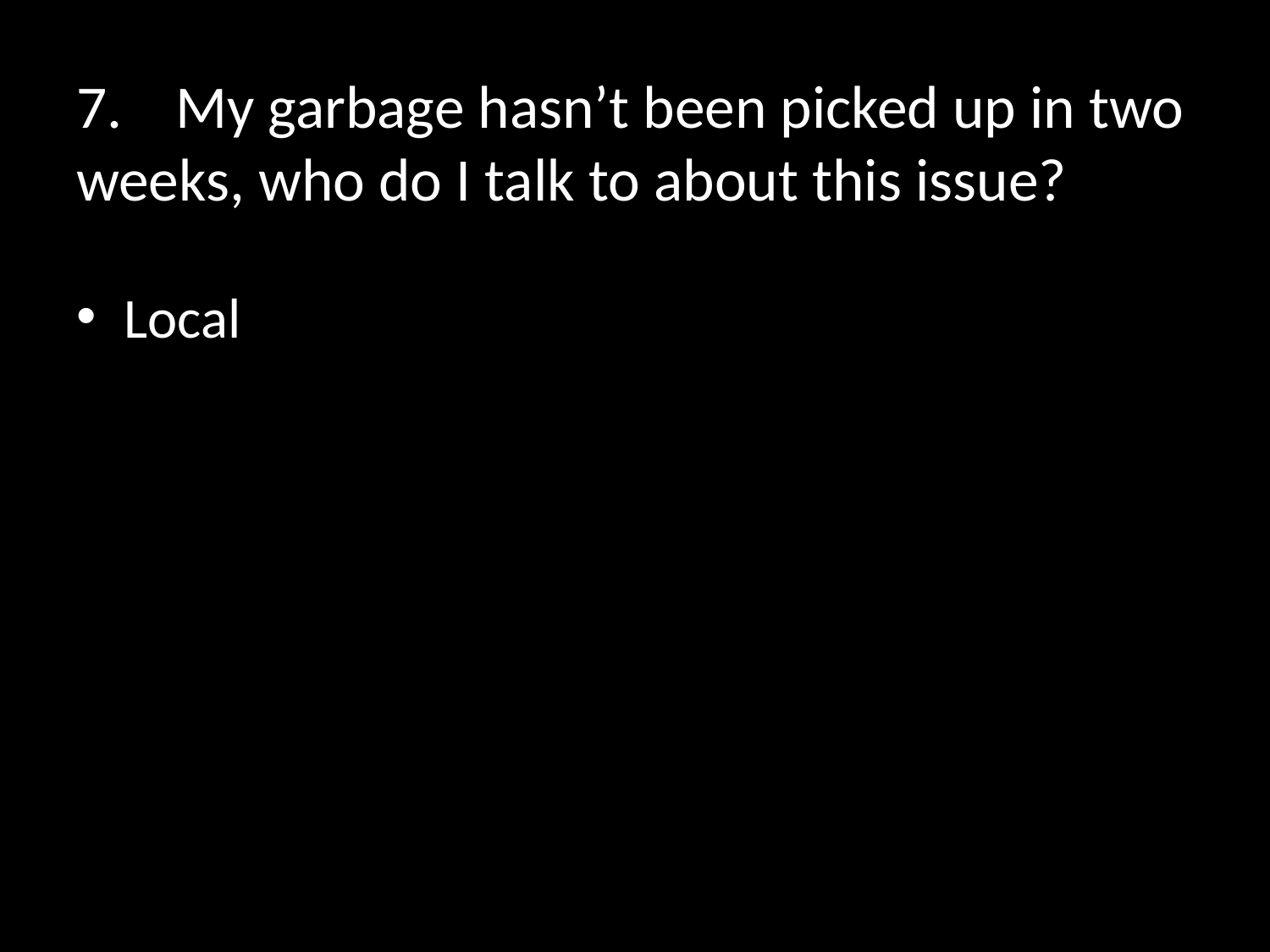

# 7.	My garbage hasn’t been picked up in two weeks, who do I talk to about this issue?
Local